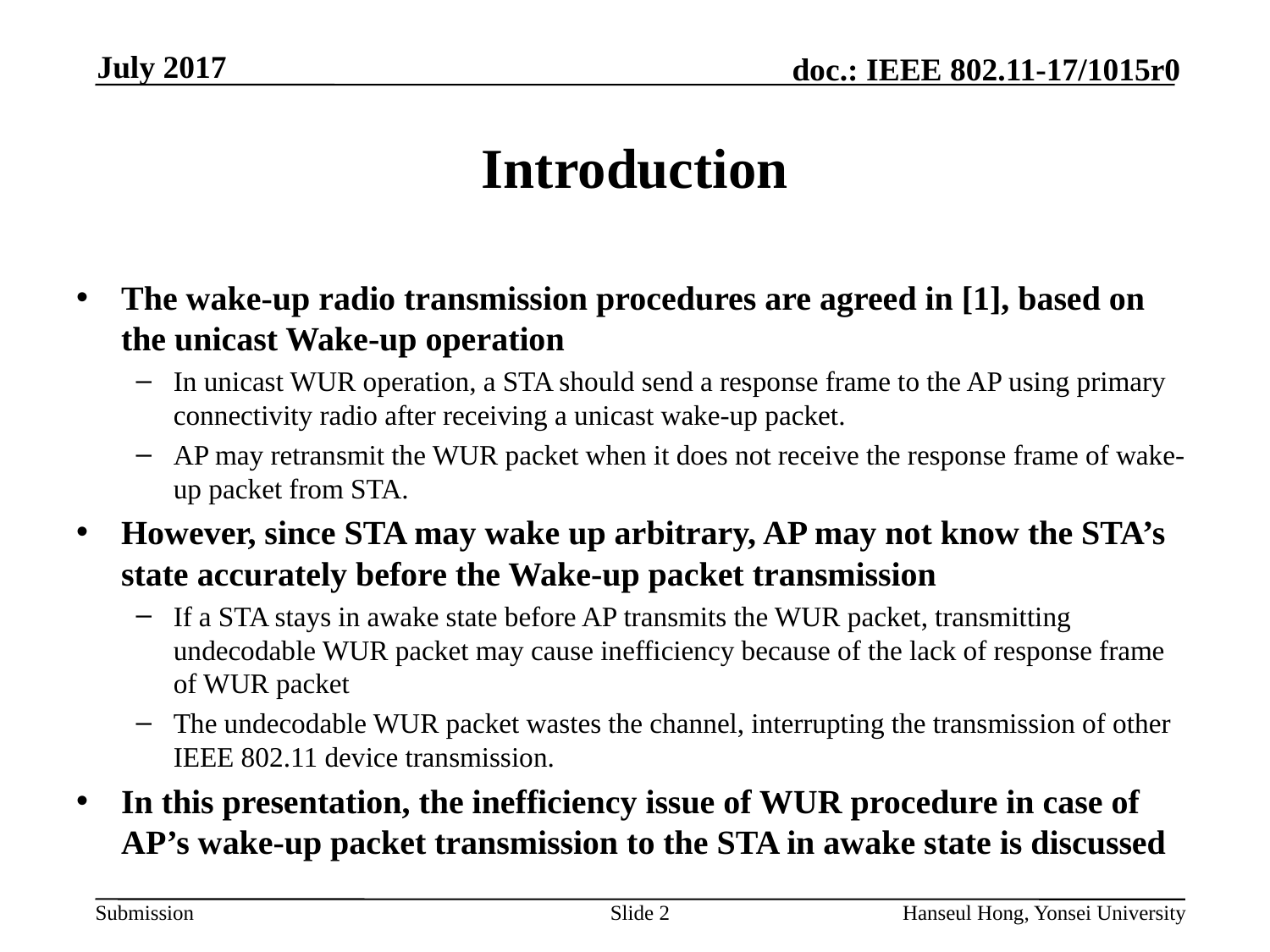

# Introduction
The wake-up radio transmission procedures are agreed in [1], based on the unicast Wake-up operation
In unicast WUR operation, a STA should send a response frame to the AP using primary connectivity radio after receiving a unicast wake-up packet.
AP may retransmit the WUR packet when it does not receive the response frame of wake-up packet from STA.
However, since STA may wake up arbitrary, AP may not know the STA’s state accurately before the Wake-up packet transmission
If a STA stays in awake state before AP transmits the WUR packet, transmitting undecodable WUR packet may cause inefficiency because of the lack of response frame of WUR packet
The undecodable WUR packet wastes the channel, interrupting the transmission of other IEEE 802.11 device transmission.
In this presentation, the inefficiency issue of WUR procedure in case of AP’s wake-up packet transmission to the STA in awake state is discussed